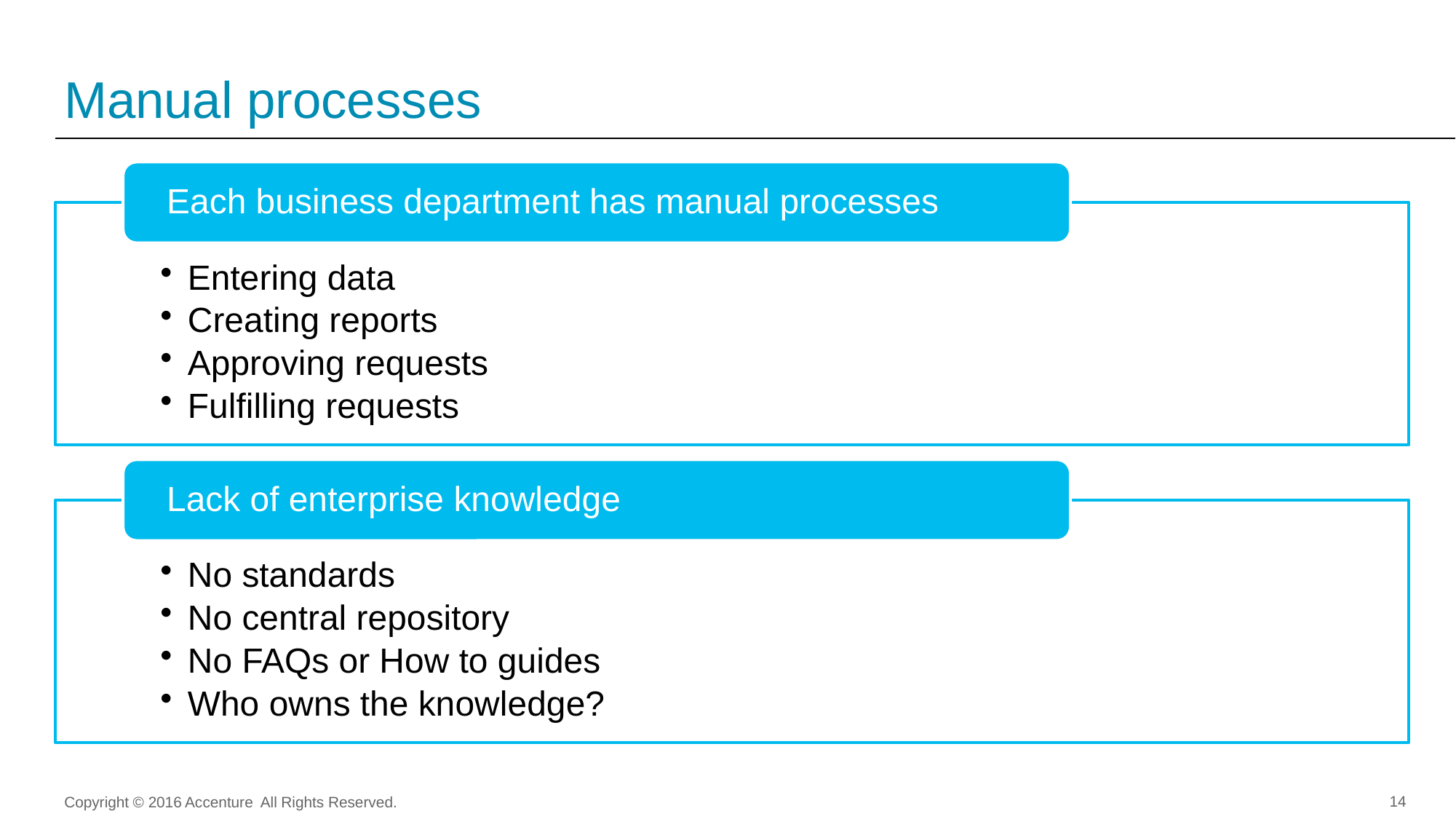

# Manual processes
Entering data
Creating reports
Approving requests
Fulfilling requests
Each business department has manual processes
No standards
No central repository
No FAQs or How to guides
Who owns the knowledge?
Lack of enterprise knowledge
Copyright © 2016 Accenture  All Rights Reserved.
14